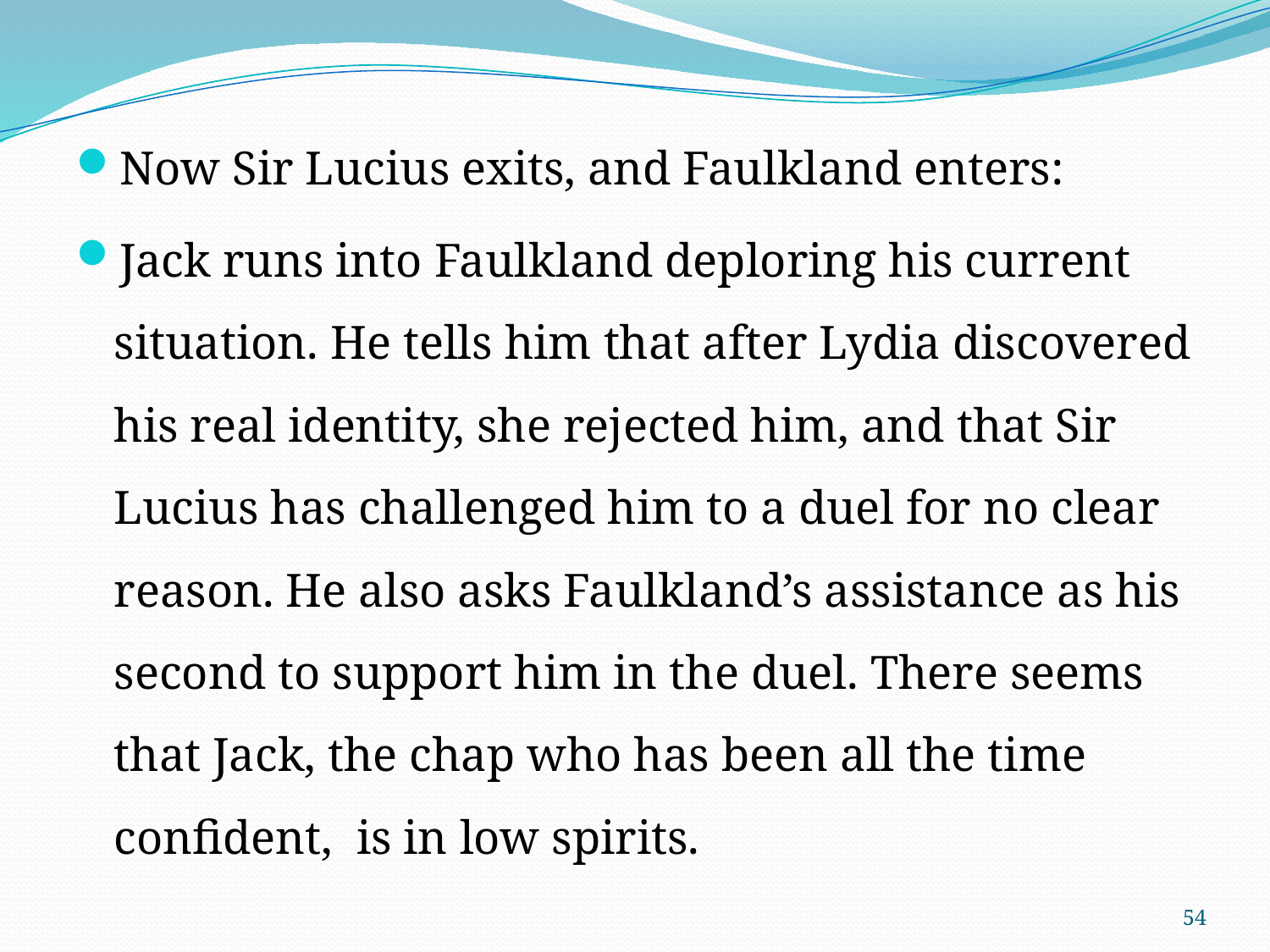

Now Sir Lucius exits, and Faulkland enters:
Jack runs into Faulkland deploring his current situation. He tells him that after Lydia discovered his real identity, she rejected him, and that Sir Lucius has challenged him to a duel for no clear reason. He also asks Faulkland’s assistance as his second to support him in the duel. There seems that Jack, the chap who has been all the time confident,  is in low spirits.
54